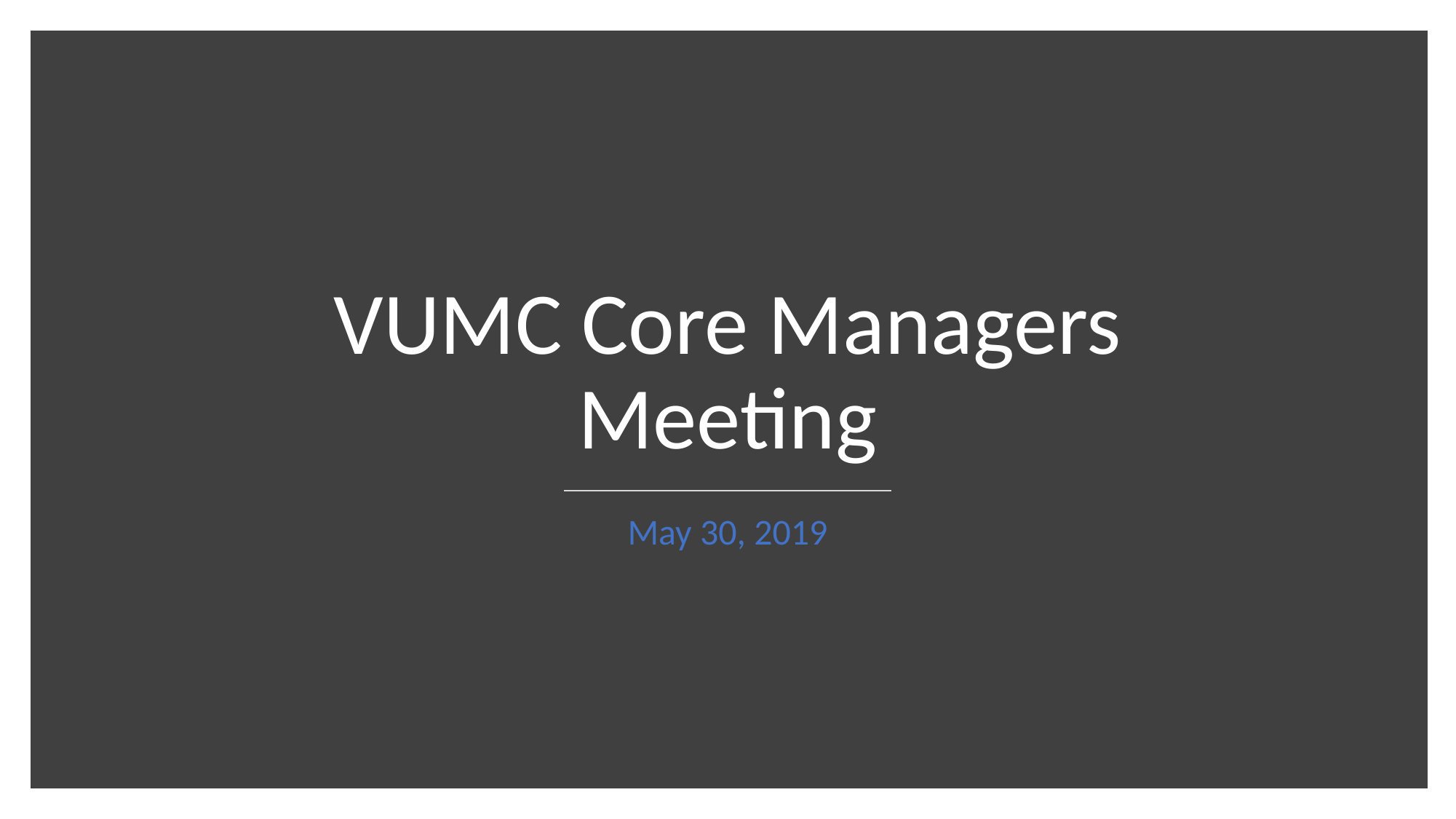

# VUMC Core Managers Meeting
May 30, 2019